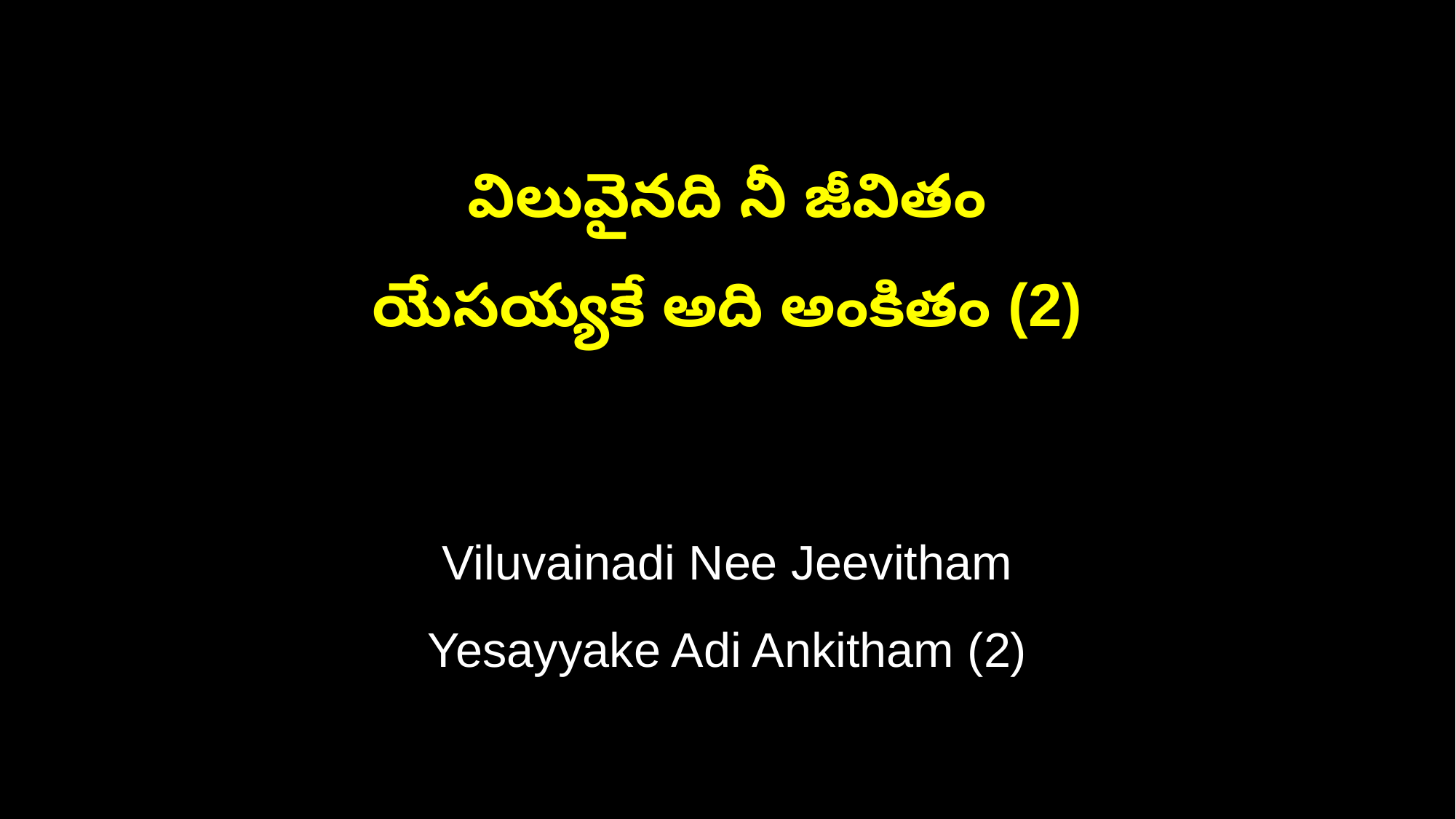

విలువైనది నీ జీవితం
యేసయ్యకే అది అంకితం (2)
Viluvainadi Nee Jeevitham
Yesayyake Adi Ankitham (2)